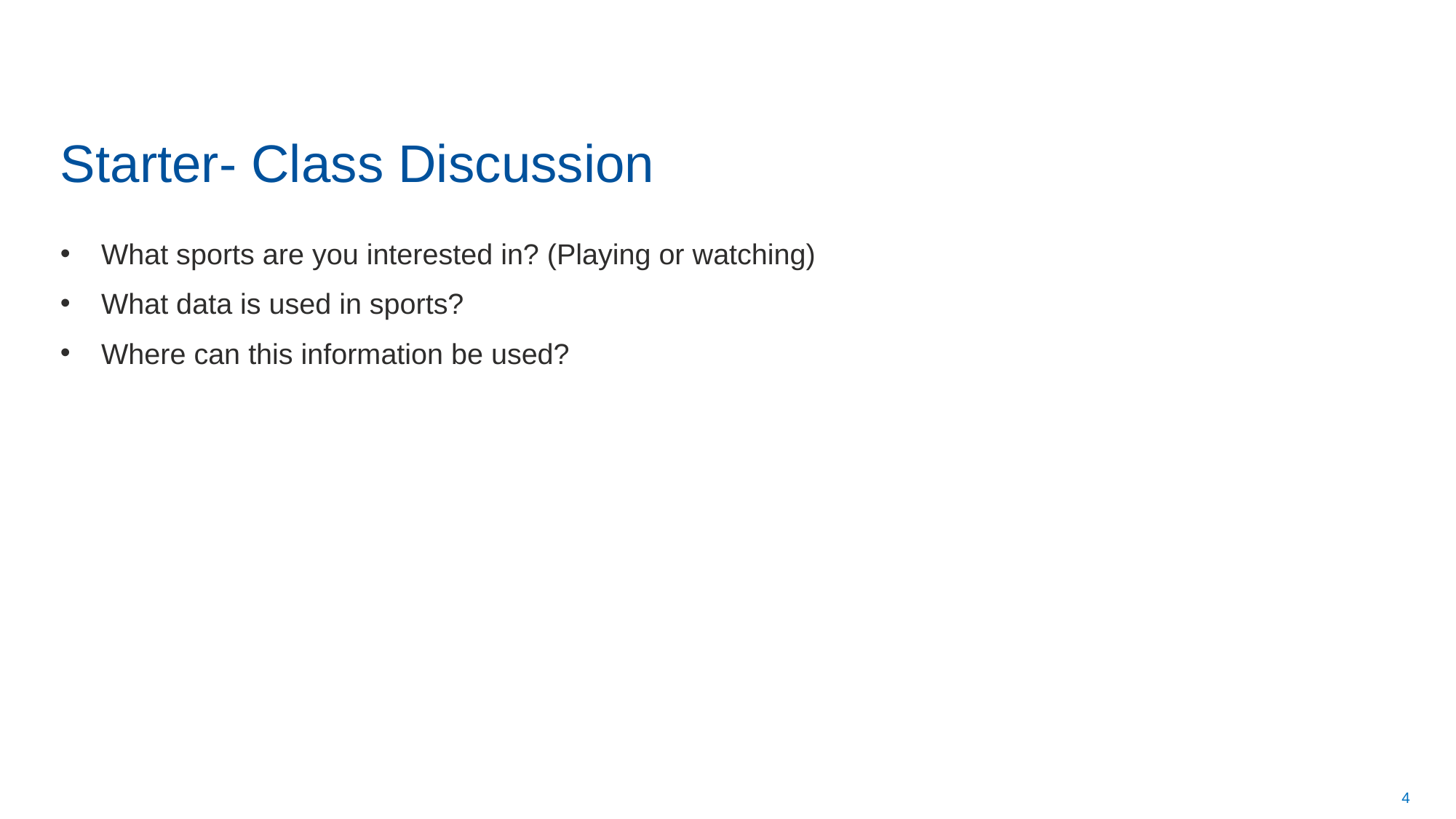

# Starter- Class Discussion
What sports are you interested in? (Playing or watching)
What data is used in sports?
Where can this information be used?